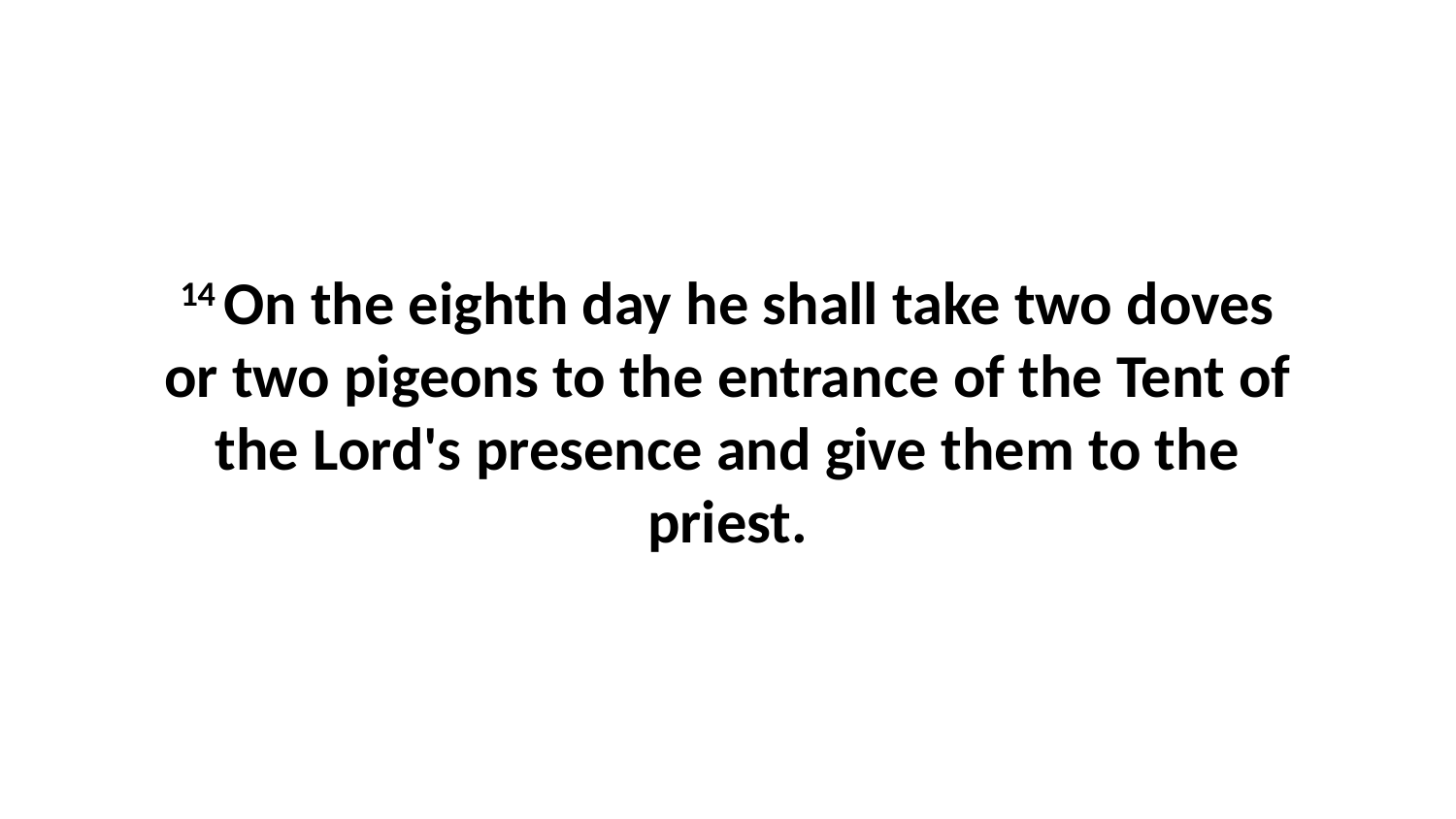

14 On the eighth day he shall take two doves or two pigeons to the entrance of the Tent of the Lord's presence and give them to the priest.